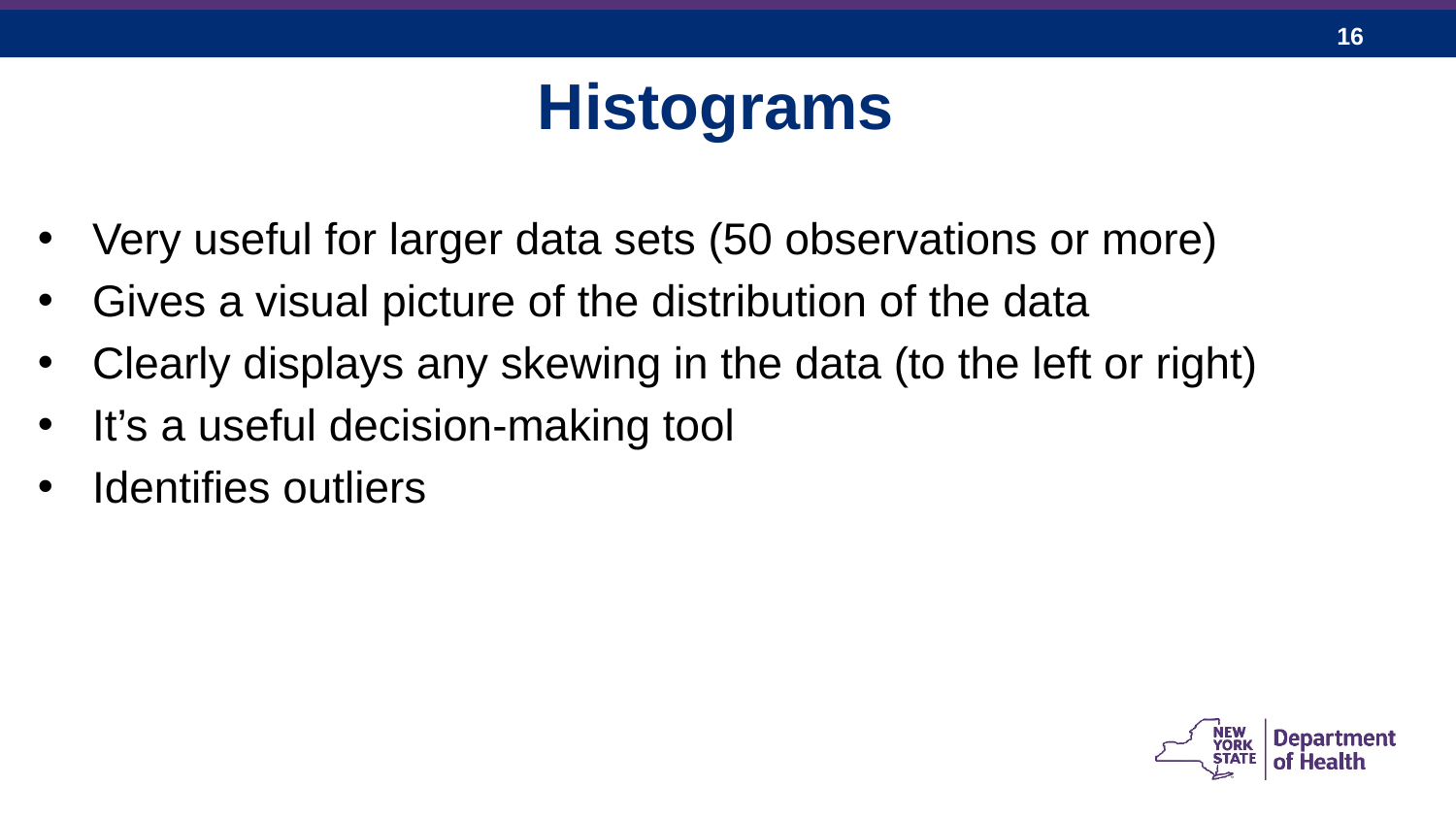

16
Histograms
Very useful for larger data sets (50 observations or more)
Gives a visual picture of the distribution of the data
Clearly displays any skewing in the data (to the left or right)
It’s a useful decision-making tool
Identifies outliers